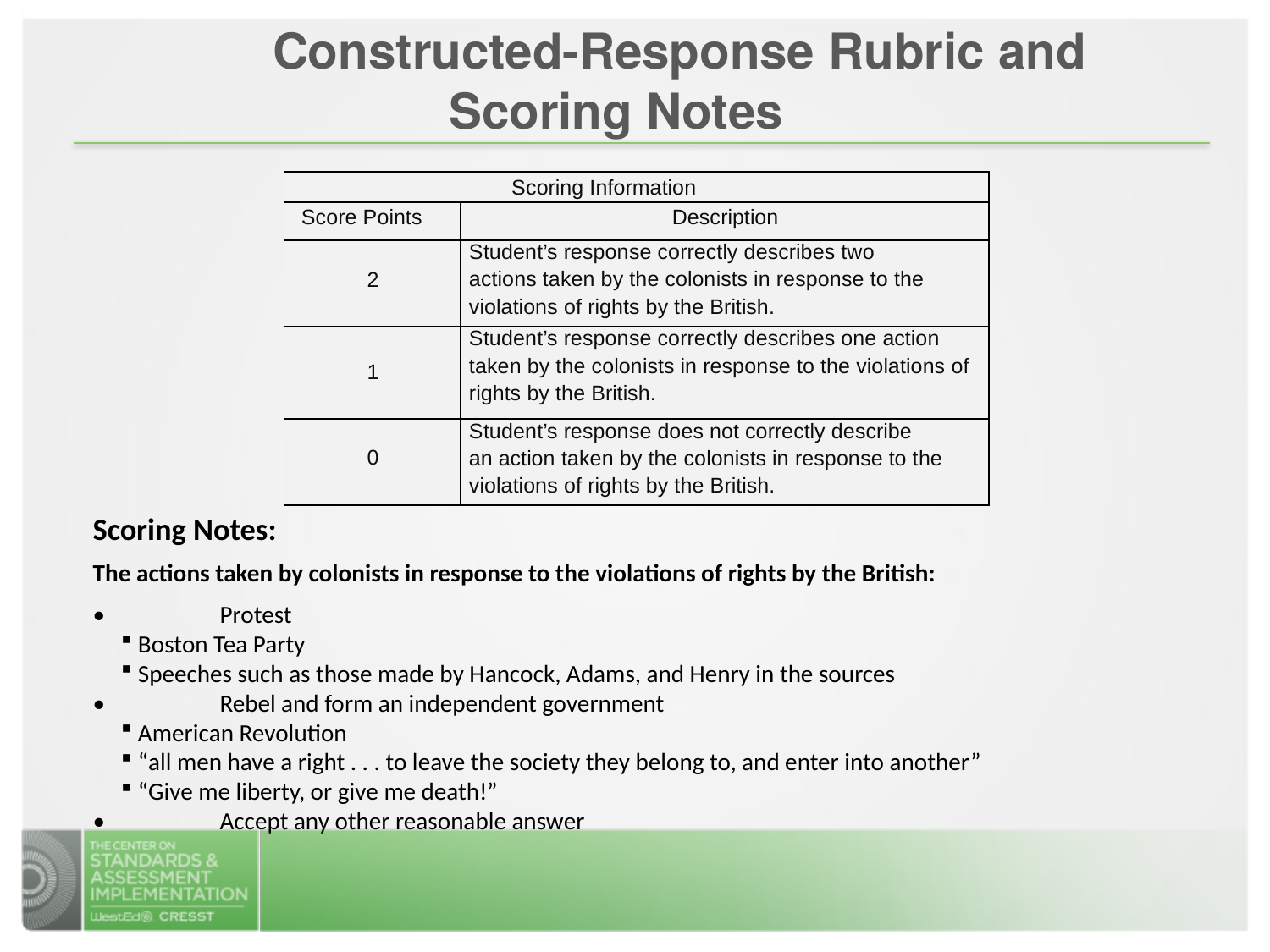

# Constructed-Response Rubric and Scoring Notes

Scoring Notes:
The actions taken by colonists in response to the violations of rights by the British:
•	Protest
 Boston Tea Party
 Speeches such as those made by Hancock, Adams, and Henry in the sources
•	Rebel and form an independent government
 American Revolution
 “all men have a right . . . to leave the society they belong to, and enter into another”
 “Give me liberty, or give me death!”
•	Accept any other reasonable answer

| Scoring Information |  |
| --- | --- |
| Score Points | Description |
| 2 | Student’s response correctly describes two actions taken by the colonists in response to the violations of rights by the British. |
| 1 | Student’s response correctly describes one action taken by the colonists in response to the violations of rights by the British. |
| 0 | Student’s response does not correctly describe an action taken by the colonists in response to the violations of rights by the British. |